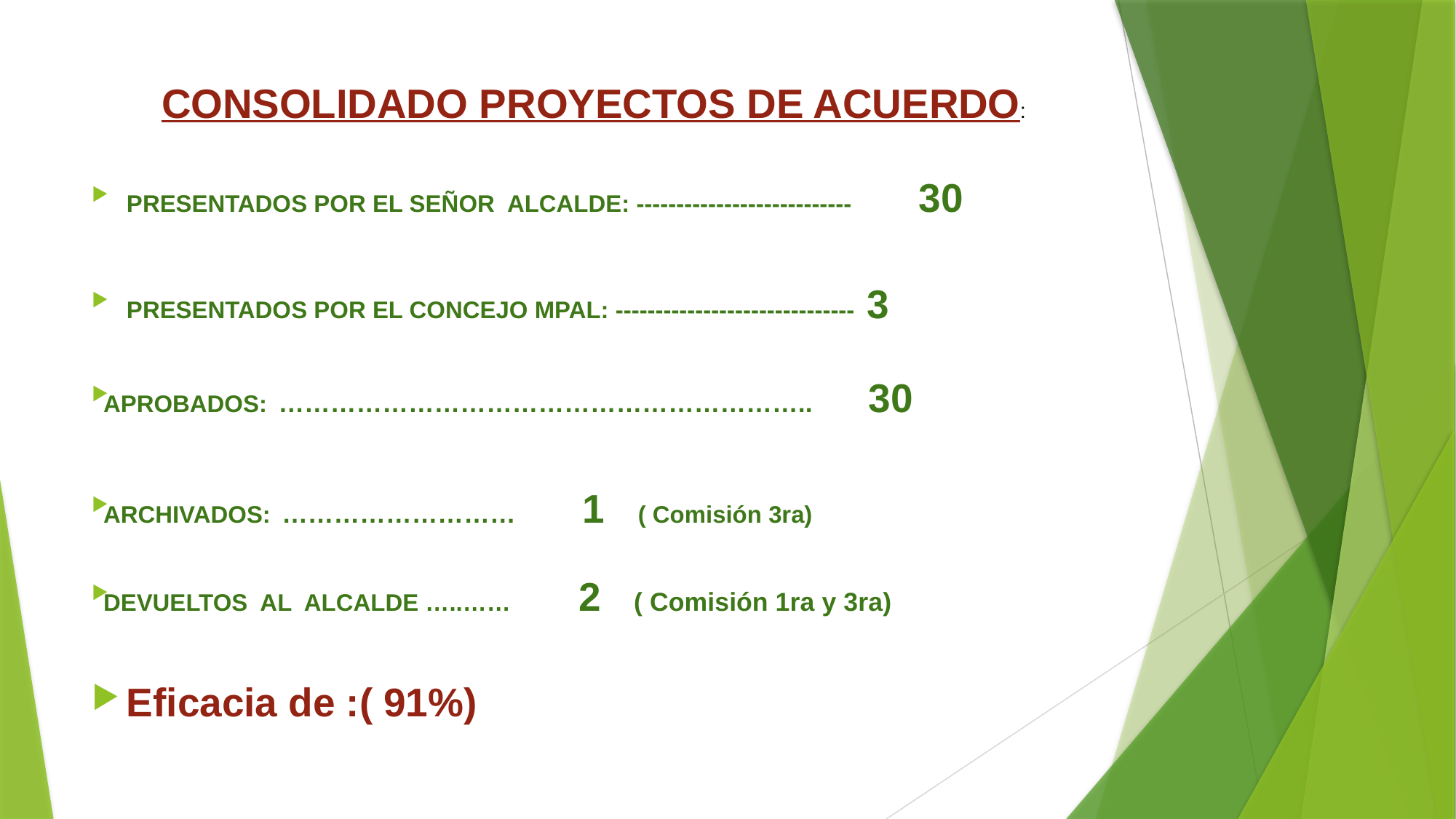

# CONSOLIDADO PROYECTOS DE ACUERDO:
PRESENTADOS POR EL SEÑOR  ALCALDE: ---------------------------	30
PRESENTADOS POR EL CONCEJO MPAL: ------------------------------ 3

APROBADOS: ……………………………………………………..     30

ARCHIVADOS: ………………………      1   ( Comisión 3ra)

DEVUELTOS  AL  ALCALDE …..……          2   ( Comisión 1ra y 3ra)

Eficacia de :( 91%)